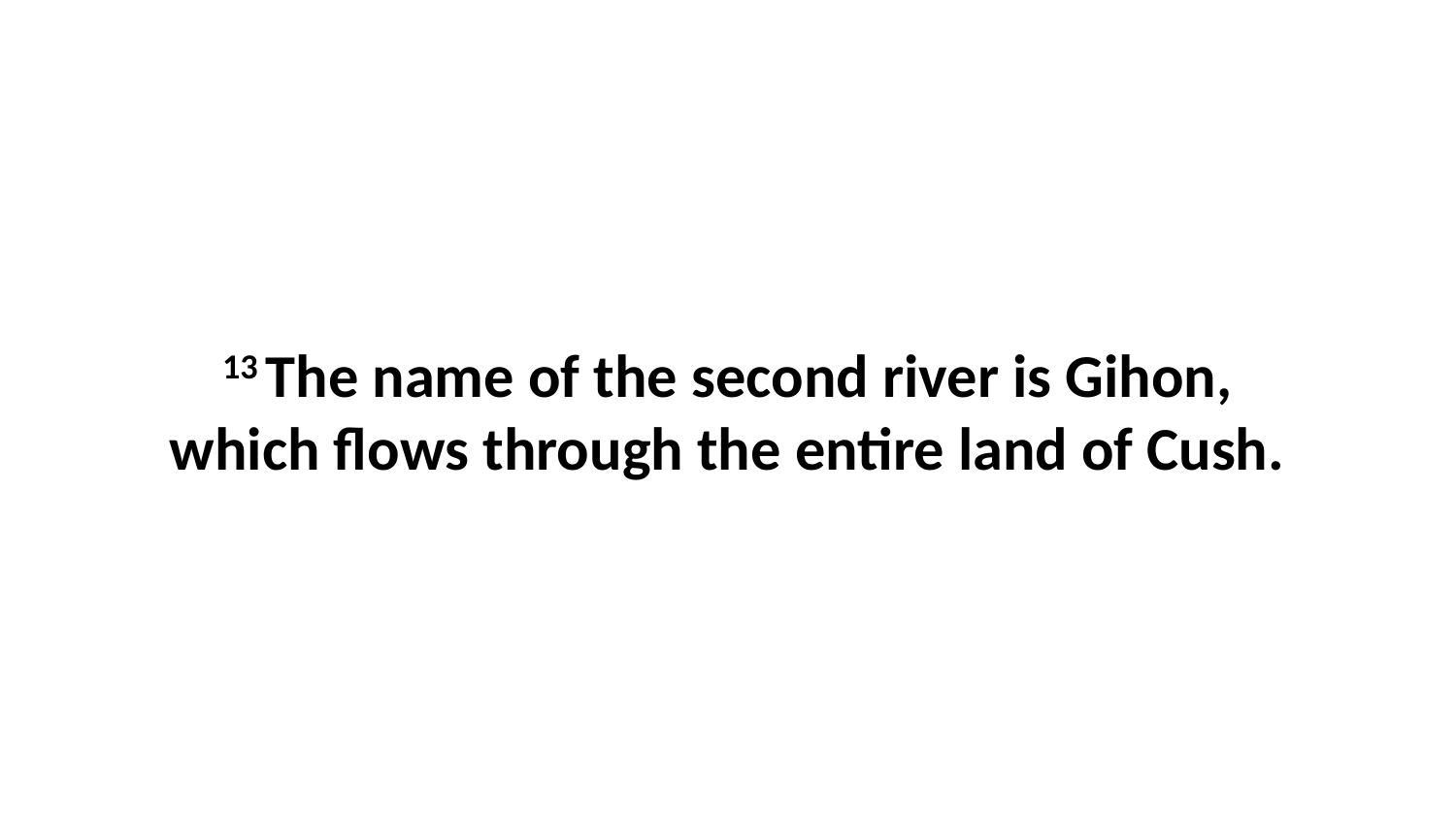

13 The name of the second river is Gihon, which flows through the entire land of Cush.